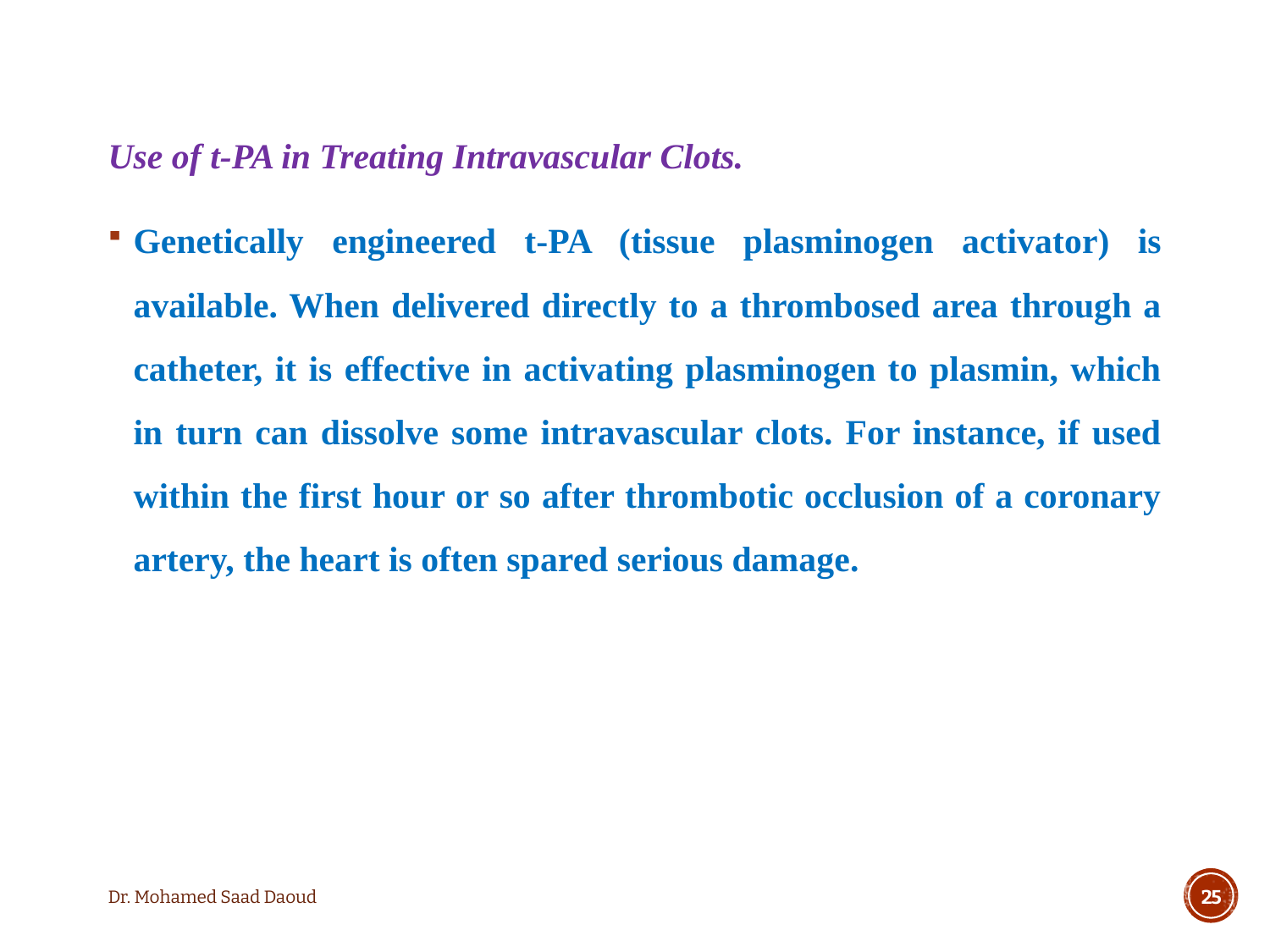

Use of t-PA in Treating Intravascular Clots.
Genetically engineered t-PA (tissue plasminogen activator) is available. When delivered directly to a thrombosed area through a catheter, it is effective in activating plasminogen to plasmin, which in turn can dissolve some intravascular clots. For instance, if used within the first hour or so after thrombotic occlusion of a coronary artery, the heart is often spared serious damage.
Dr. Mohamed Saad Daoud
25